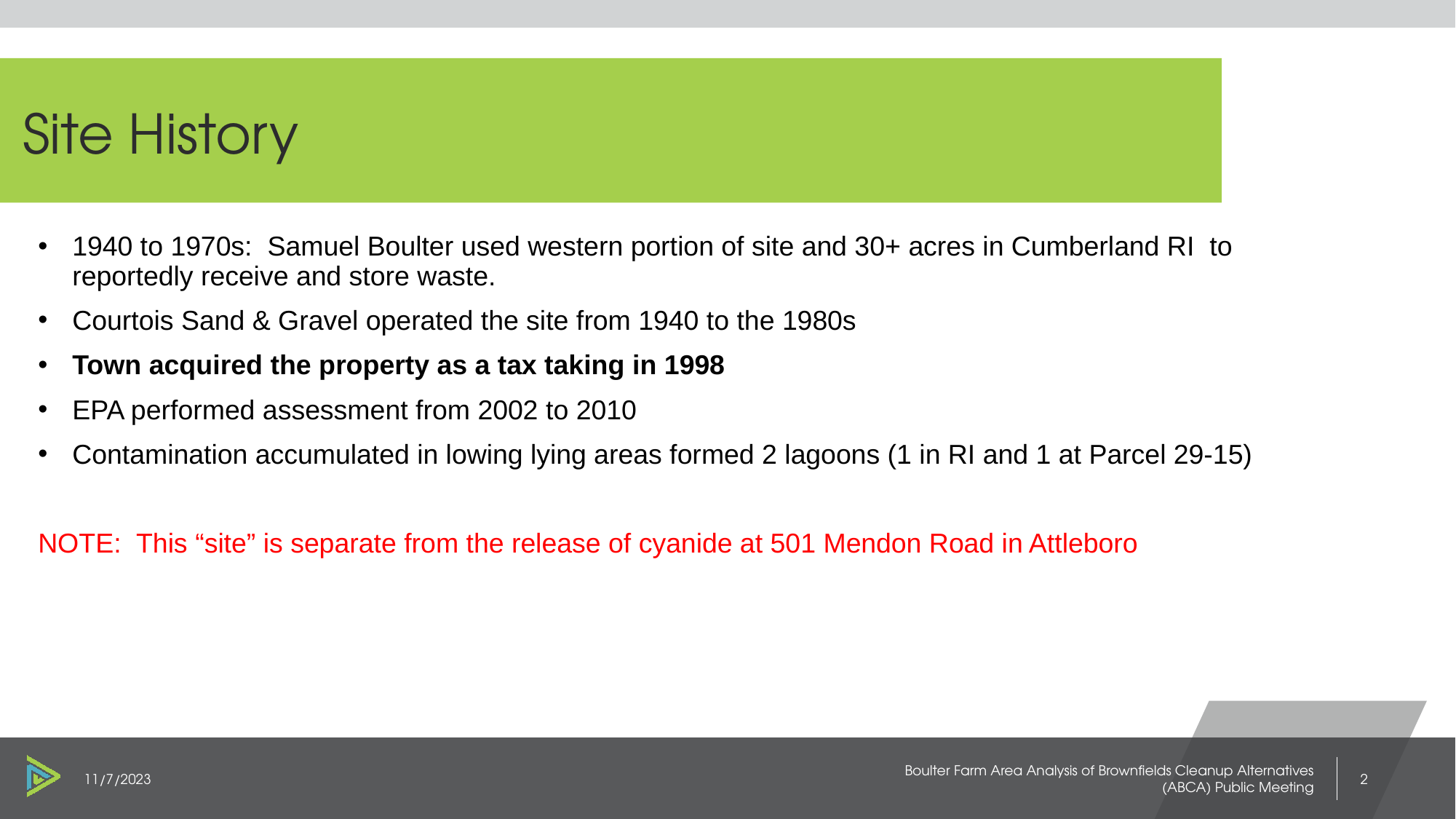

# Site History

1940 to 1970s:  Samuel Boulter used western portion of site and 30+ acres in Cumberland RI  to reportedly receive and store waste.
Courtois Sand & Gravel operated the site from 1940 to the 1980s
Town acquired the property as a tax taking in 1998
EPA performed assessment from 2002 to 2010
Contamination accumulated in lowing lying areas formed 2 lagoons (1 in RI and 1 at Parcel 29-15)

NOTE:  This “site” is separate from the release of cyanide at 501 Mendon Road in Attleboro

11/7/2023
Boulter Farm Area Analysis of Brownfields Cleanup Alternatives (ABCA) Public Meeting
2